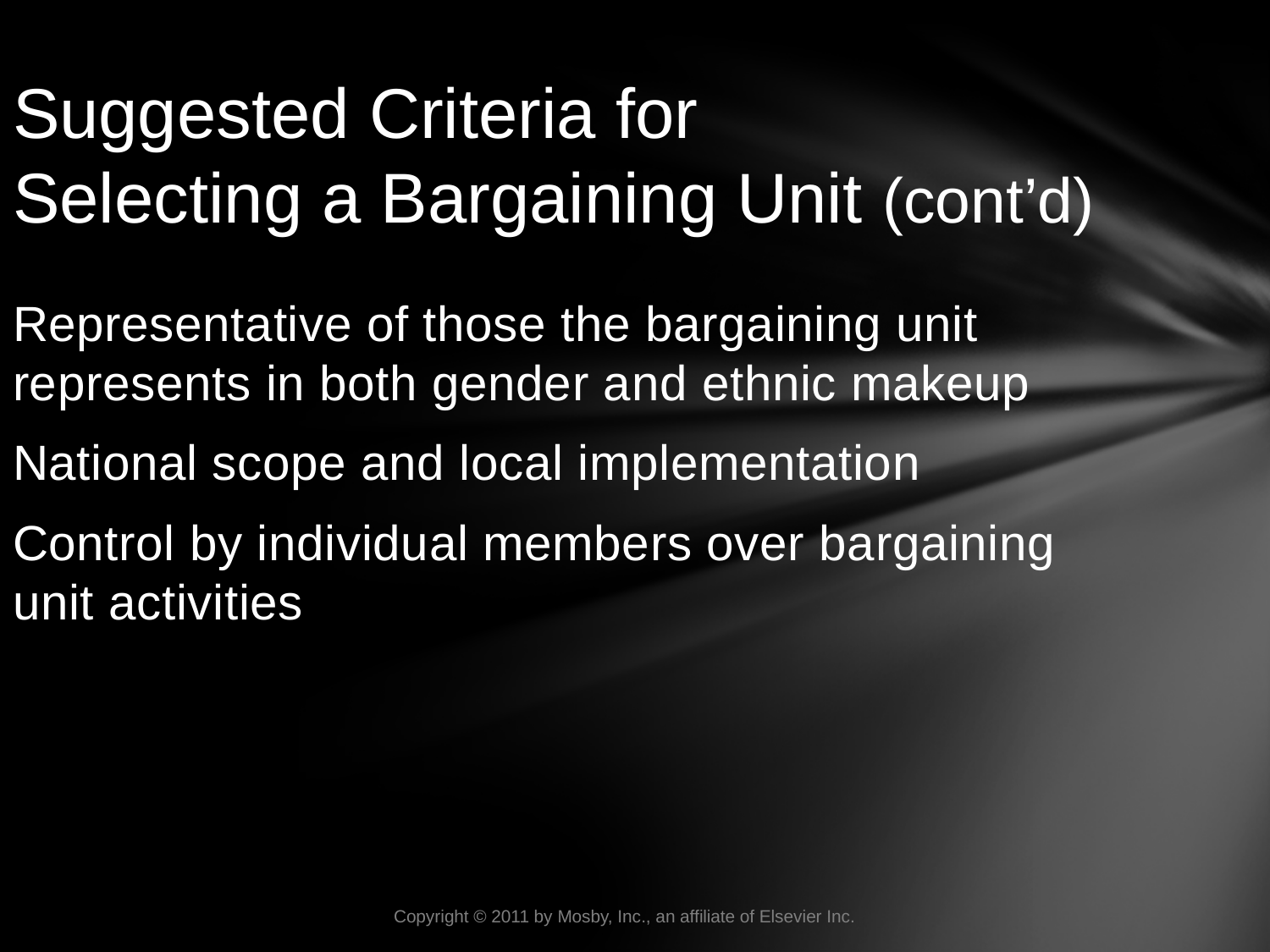

Suggested Criteria for
Selecting a Bargaining Unit (cont’d)
Representative of those the bargaining unit represents in both gender and ethnic makeup
National scope and local implementation
Control by individual members over bargaining unit activities